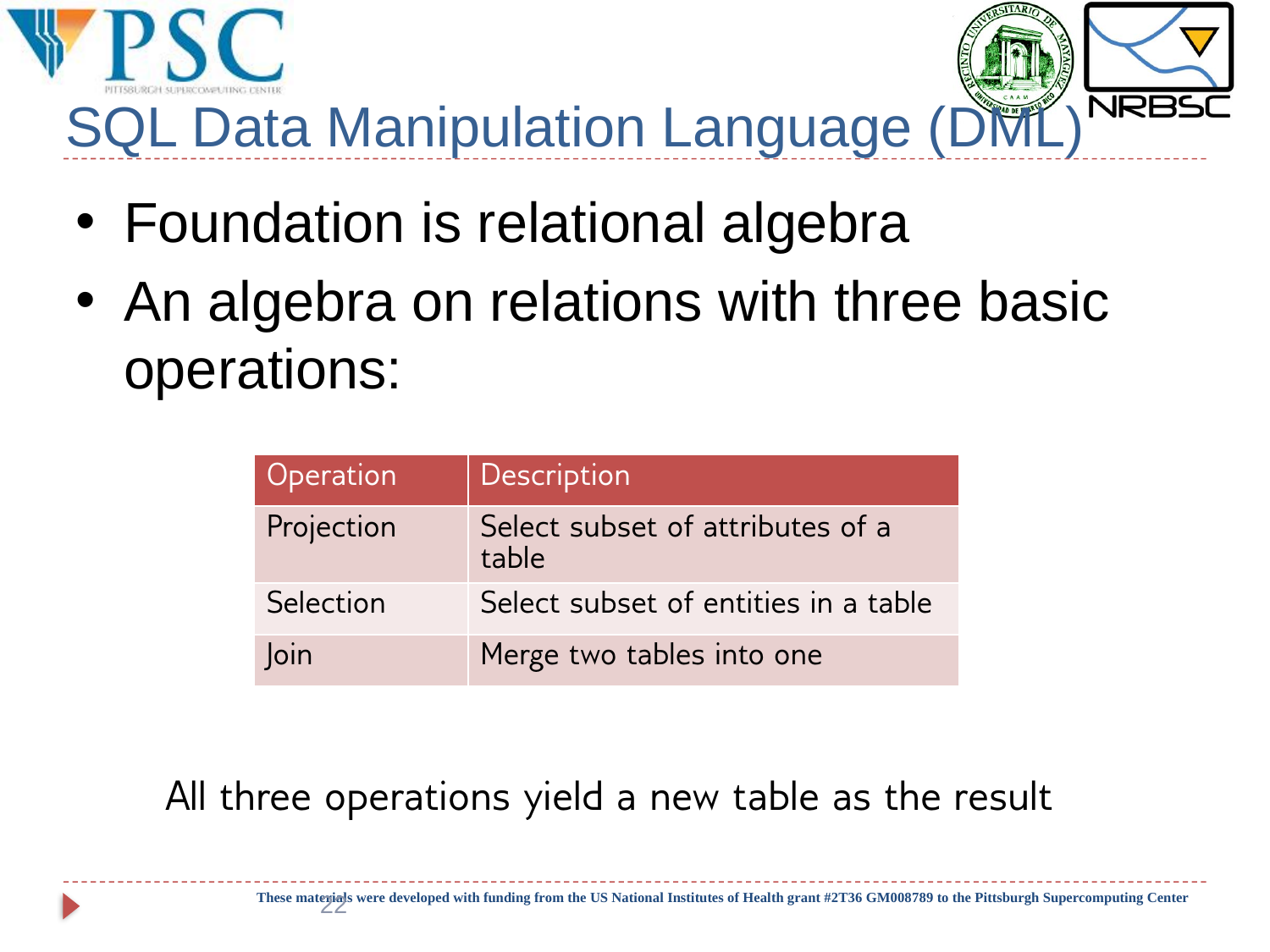

# SQL Data Manipulation Language (DML)
Foundation is relational algebra
An algebra on relations with three basic operations:

| Operation | Description |
| --- | --- |
| Projection | Select subset of attributes of a table |
| Selection | Select subset of entities in a table |
| Join | Merge two tables into one |
All three operations yield a new table as the result
22
These materials were developed with funding from the US National Institutes of Health grant #2T36 GM008789 to the Pittsburgh Supercomputing Center